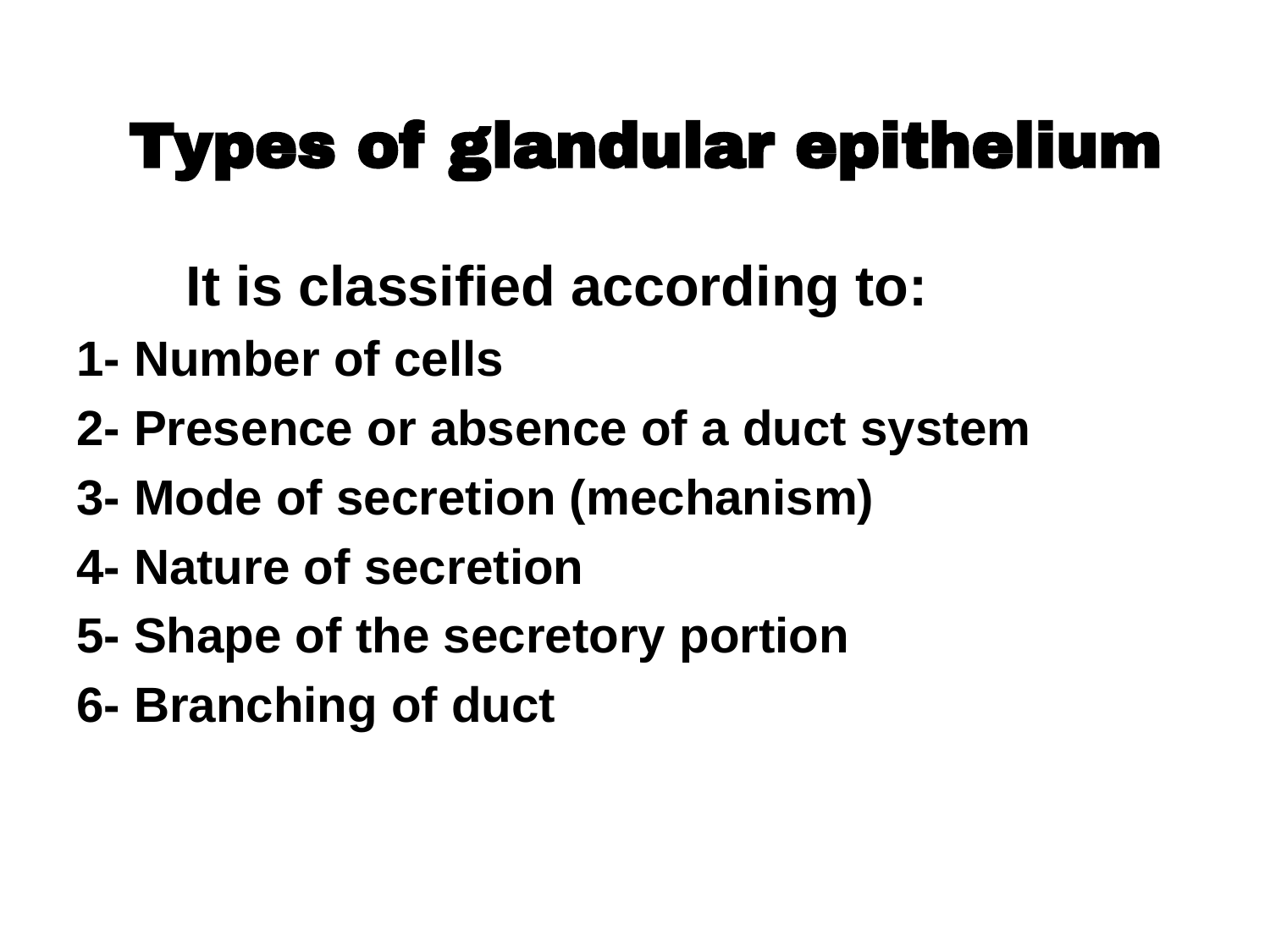

Types of glandular epithelium
       It is classified according to:
1- Number of cells
2- Presence or absence of a duct system
3- Mode of secretion (mechanism)
4- Nature of secretion
5- Shape of the secretory portion
6- Branching of duct